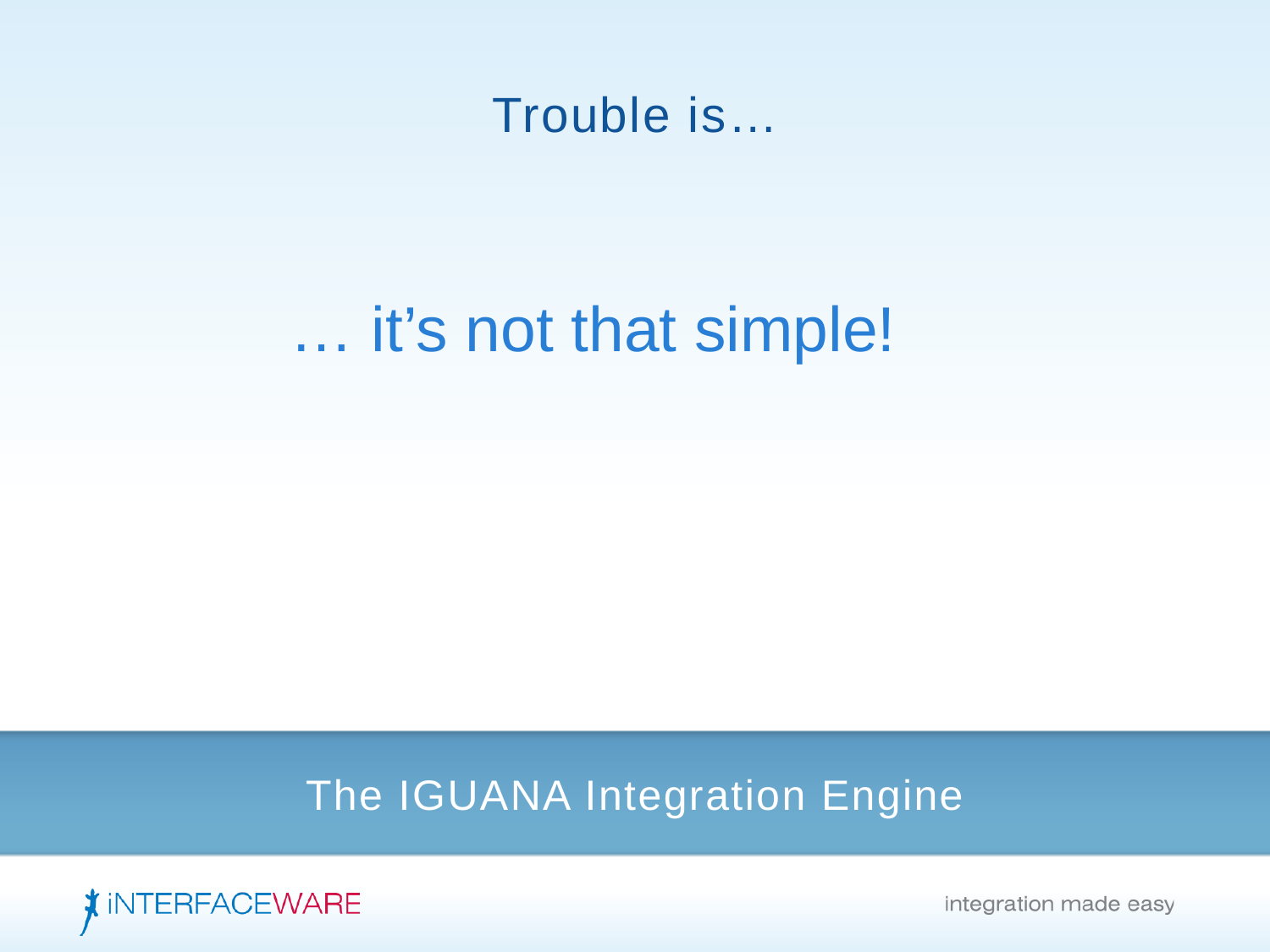

Trouble is…
… it’s not that simple!
# The IGUANA Integration Engine